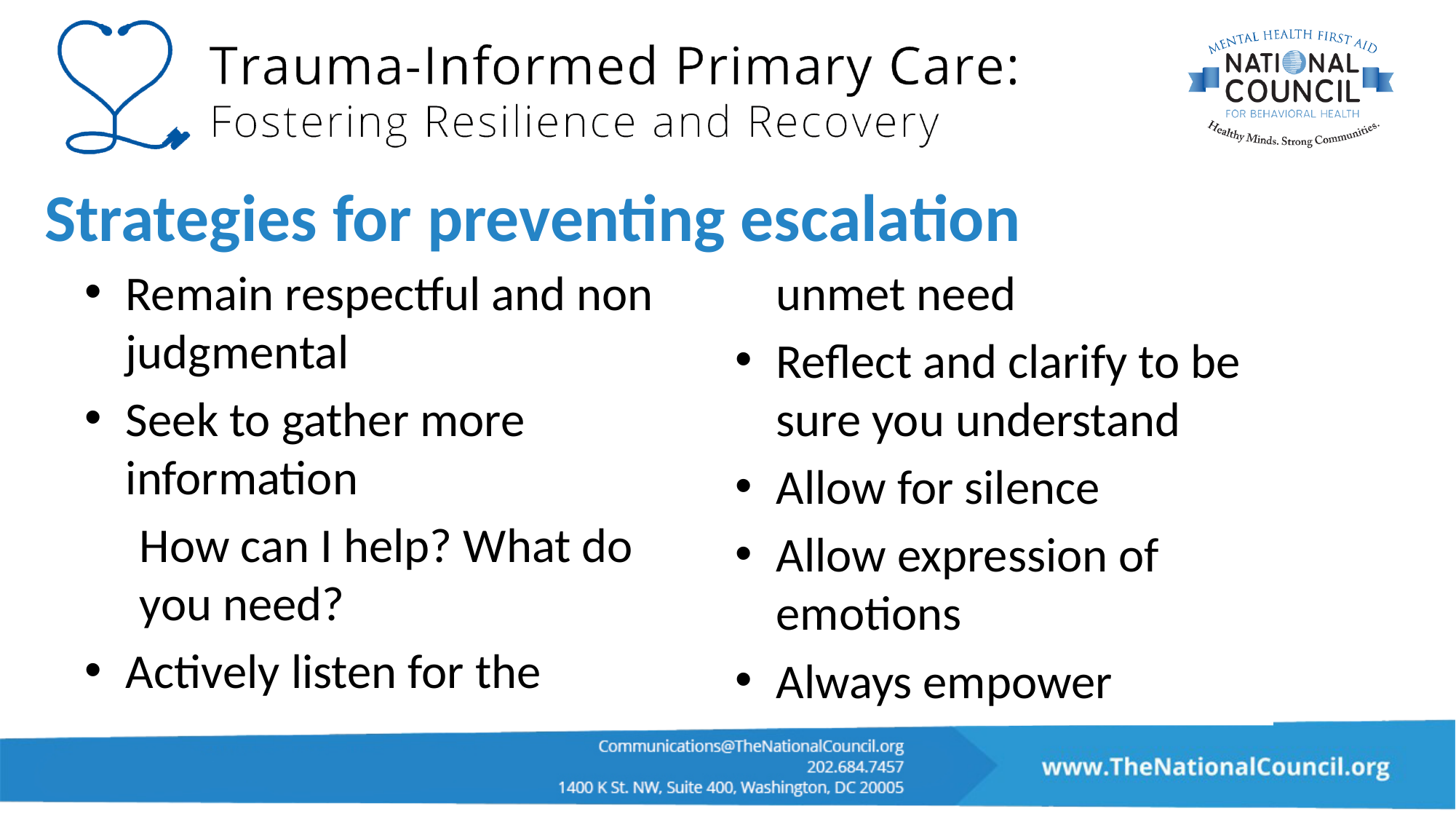

# Strategies for preventing escalation
Remain respectful and non judgmental
Seek to gather more information
How can I help? What do you need?
Actively listen for the unmet need
Reflect and clarify to be sure you understand
Allow for silence
Allow expression of emotions
Always empower